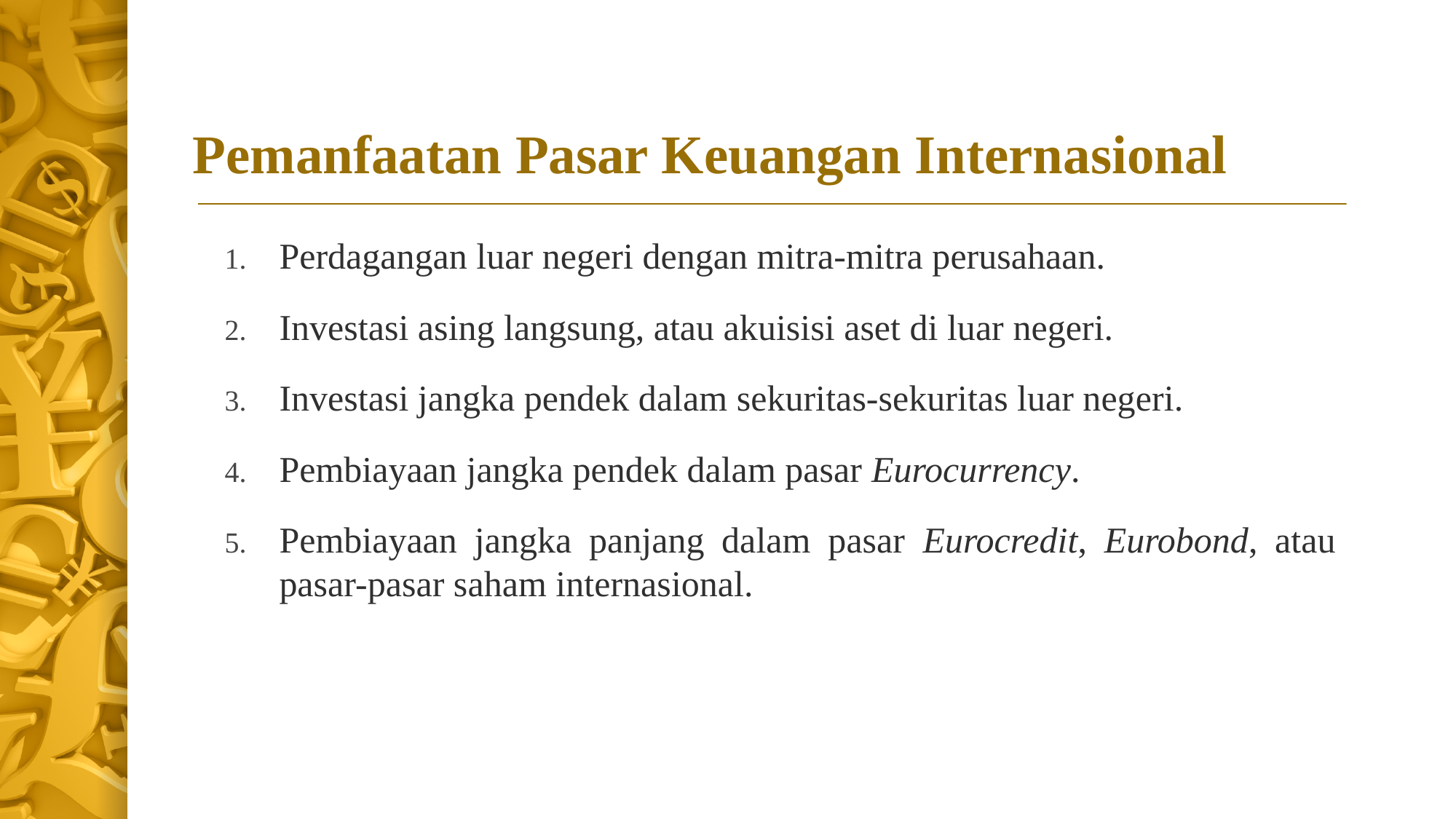

# Pemanfaatan Pasar Keuangan Internasional
Perdagangan luar negeri dengan mitra-mitra perusahaan.
Investasi asing langsung, atau akuisisi aset di luar negeri.
Investasi jangka pendek dalam sekuritas-sekuritas luar negeri.
Pembiayaan jangka pendek dalam pasar Eurocurrency.
Pembiayaan jangka panjang dalam pasar Eurocredit, Eurobond, atau pasar-pasar saham internasional.